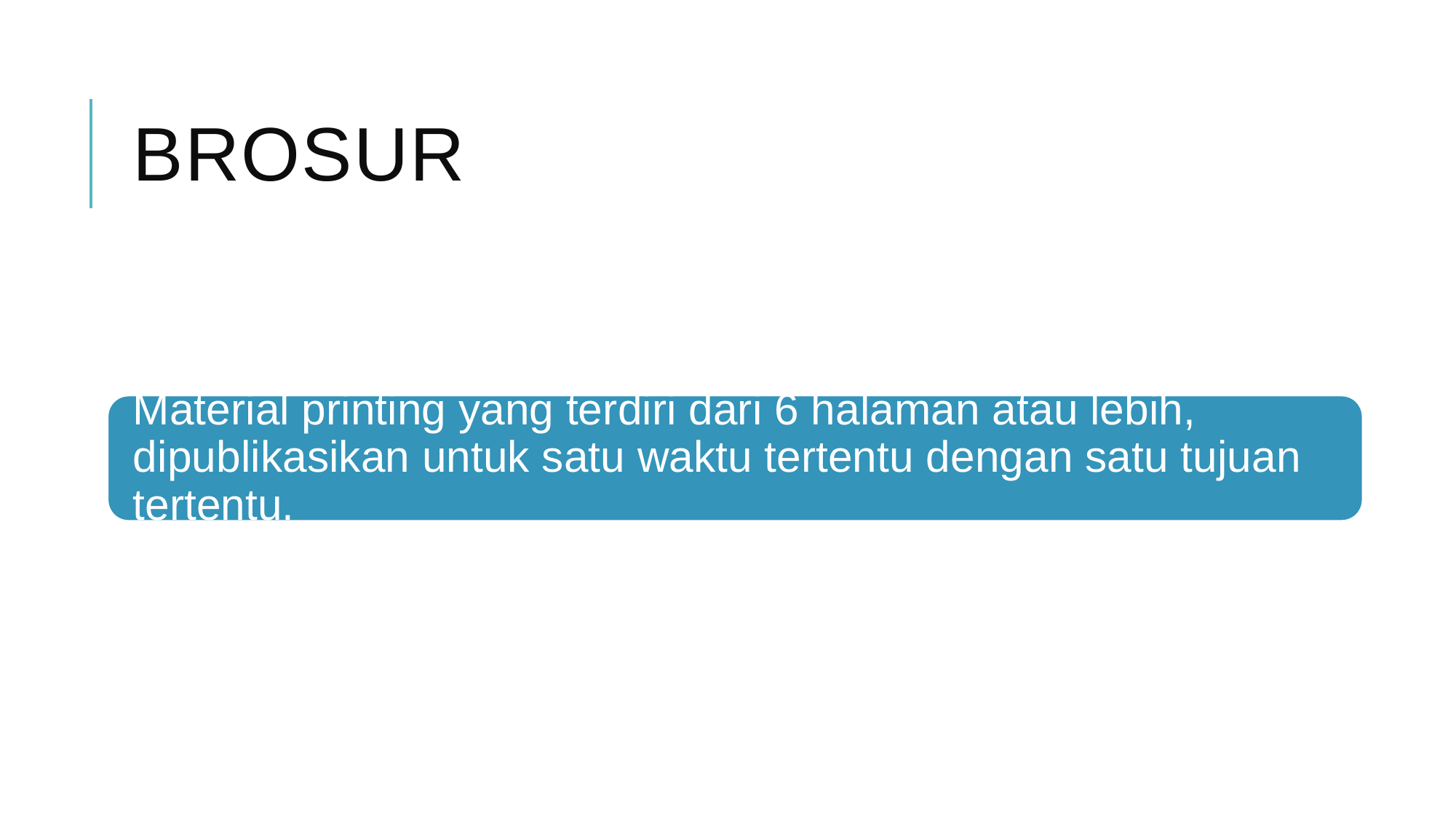

# BROSUR
Material printing yang terdiri dari 6 halaman atau lebih, dipublikasikan untuk satu waktu tertentu dengan satu tujuan tertentu.